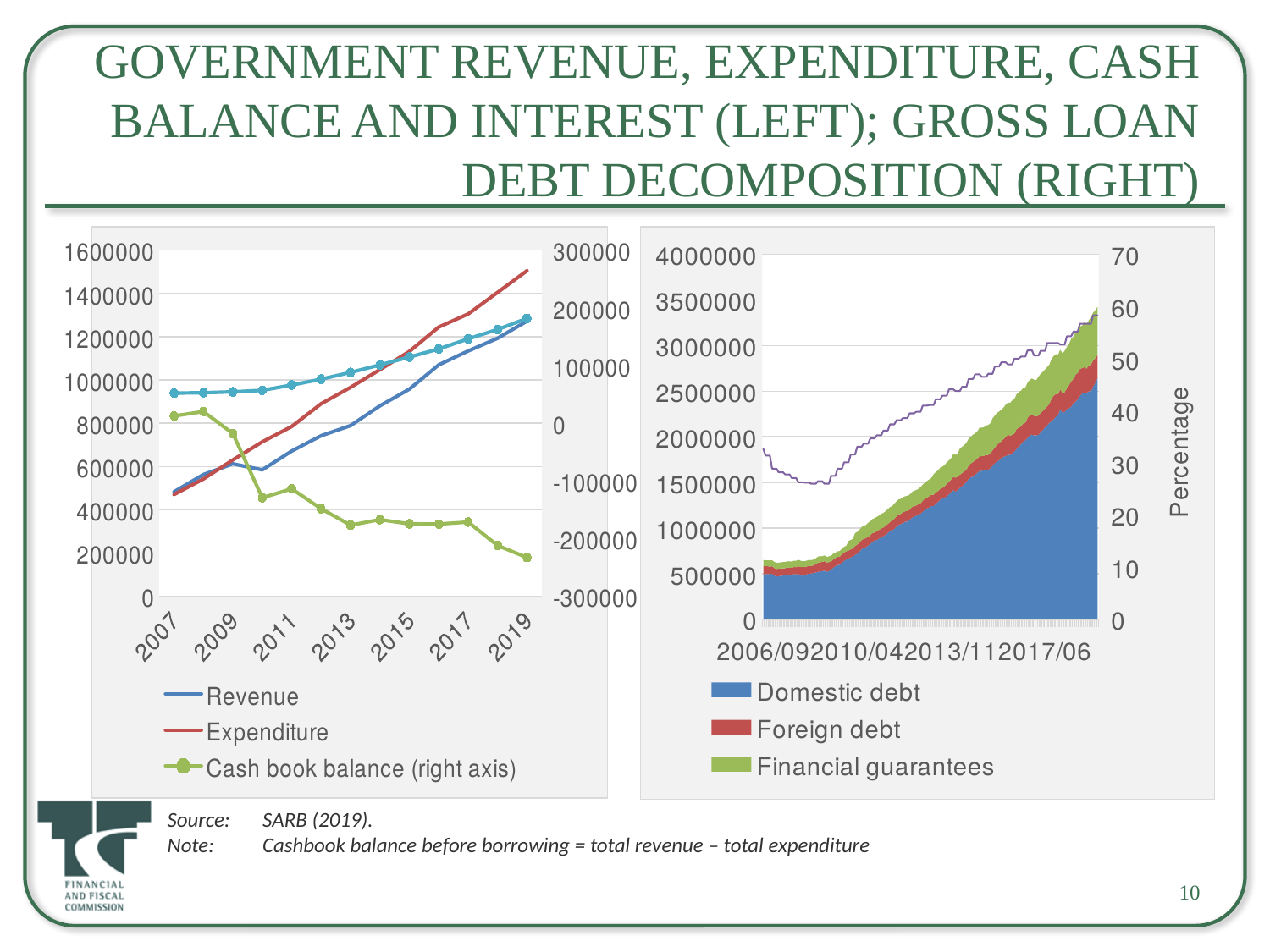

10
# Government revenue, expenditure, cash balance and Interest (left); Gross loan debt decomposition (right)

### Chart

| Category | Revenue | Expenditure | Cash book balance (right axis) | Expenditure: Interest (right axis) |
|---|---|---|---|---|
| 2007 | 482697.0 | 470163.0 | 12534.0 | 52164.0 |
| 2008 | 562400.0 | 542220.0 | 20181.0 | 52835.0 |
| 2009 | 612067.0 | 630092.0 | -18025.0 | 54326.0 |
| 2010 | 584489.0 | 713745.0 | -129255.0 | 57016.0 |
| 2011 | 671077.0 | 784825.0 | -113748.0 | 66170.0 |
| 2012 | 741811.0 | 890022.0 | -148211.0 | 76370.0 |
| 2013 | 788832.0 | 965577.0 | -176745.0 | 88063.0 |
| 2014 | 880554.0 | 1047699.0 | -167145.0 | 101090.0 |
| 2015 | 957259.0 | 1131794.0 | -174534.0 | 114704.0 |
| 2016 | 1069772.0 | 1244586.0 | -174814.0 | 128736.0 |
| 2017 | 1134137.0 | 1305500.0 | -171362.0 | 146337.0 |
| 2018 | 1192913.0 | 1404985.0 | -212073.0 | 162570.0 |
| 2019 | 1272232.0 | 1505089.0 | -232858.0 | 181797.0 |

### Chart

| Category | Domestic debt | Foreign debt | Financial guarantees | Gross loan debt (%GDP right axis) |
|---|---|---|---|---|
| 2006/09 | 493310.0 | 89799.0 | 66357.0 | 32.7 |
| 2006/10 | 496826.0 | 84324.0 | 66357.0 | 31.4 |
| 2006/11 | 497295.0 | 83876.0 | 66357.0 | 31.4 |
| 2006/12 | 496420.0 | 80326.0 | 66941.0 | 31.4 |
| 2007/01 | 498734.0 | 83080.0 | 66941.0 | 28.9 |
| 2007/02 | 480220.0 | 82141.0 | 66941.0 | 28.9 |
| 2007/03 | 469483.0 | 82581.0 | 67783.0 | 28.9 |
| 2007/04 | 472251.0 | 81038.0 | 67783.0 | 28.2 |
| 2007/05 | 477096.0 | 79514.0 | 67783.0 | 28.2 |
| 2007/06 | 479276.0 | 79827.0 | 68253.0 | 28.2 |
| 2007/07 | 482868.0 | 77357.0 | 68253.0 | 27.8 |
| 2007/08 | 490461.0 | 77789.0 | 68253.0 | 27.8 |
| 2007/09 | 489485.0 | 76661.0 | 68786.0 | 27.8 |
| 2007/10 | 490356.0 | 73860.0 | 68786.0 | 27.1 |
| 2007/11 | 496293.0 | 76878.0 | 68786.0 | 27.1 |
| 2007/12 | 493238.0 | 77608.0 | 69780.0 | 27.1 |
| 2008/01 | 497835.0 | 85027.0 | 69780.0 | 26.3 |
| 2008/02 | 483391.0 | 89519.0 | 69780.0 | 26.3 |
| 2008/03 | 475658.0 | 96218.0 | 64485.0 | 26.3 |
| 2008/04 | 488342.0 | 84731.0 | 64485.0 | 26.2 |
| 2008/05 | 495208.0 | 84507.0 | 64485.0 | 26.2 |
| 2008/06 | 500443.0 | 87620.0 | 63947.0 | 26.2 |
| 2008/07 | 502416.0 | 82141.0 | 63947.0 | 26.0 |
| 2008/08 | 507947.0 | 83270.0 | 63947.0 | 26.0 |
| 2008/09 | 513797.0 | 88521.0 | 65587.0 | 26.0 |
| 2008/10 | 519565.0 | 101582.0 | 65587.0 | 26.5 |
| 2008/11 | 524376.0 | 101489.0 | 65587.0 | 26.5 |
| 2008/12 | 528791.0 | 99171.0 | 63351.0 | 26.5 |
| 2009/01 | 533777.0 | 103431.0 | 63351.0 | 26.0 |
| 2009/02 | 520373.0 | 100276.0 | 63351.0 | 26.0 |
| 2009/03 | 529702.0 | 97283.0 | 63038.0 | 26.0 |
| 2009/04 | 546061.0 | 85995.0 | 63038.0 | 27.5 |
| 2009/05 | 565489.0 | 90398.0 | 63038.0 | 27.5 |
| 2009/06 | 583028.0 | 87347.0 | 60761.0 | 27.5 |
| 2009/07 | 595766.0 | 88546.0 | 60761.0 | 28.9 |
| 2009/08 | 598695.0 | 88930.0 | 60761.0 | 28.9 |
| 2009/09 | 623193.0 | 89843.0 | 61343.0 | 28.9 |
| 2009/10 | 639858.0 | 92761.0 | 61343.0 | 30.1 |
| 2009/11 | 655270.0 | 90050.0 | 61343.0 | 30.1 |
| 2009/12 | 666203.0 | 88088.0 | 102798.0 | 30.1 |
| 2010/01 | 678635.0 | 88529.0 | 102798.0 | 31.6 |
| 2010/02 | 688112.0 | 89684.0 | 102798.0 | 31.6 |
| 2010/03 | 705459.0 | 99667.0 | 139395.0 | 31.6 |
| 2010/04 | 720981.0 | 98239.0 | 139395.0 | 33.1 |
| 2010/05 | 742126.0 | 99935.0 | 139395.0 | 33.1 |
| 2010/06 | 768518.0 | 99539.0 | 143242.0 | 33.1 |
| 2010/07 | 784140.0 | 97653.0 | 143242.0 | 33.7 |
| 2010/08 | 792092.0 | 97814.0 | 143242.0 | 33.7 |
| 2010/09 | 809225.0 | 94754.0 | 153244.0 | 33.7 |
| 2010/10 | 827376.0 | 94812.0 | 153244.0 | 34.7 |
| 2010/11 | 850252.0 | 94562.0 | 153244.0 | 34.7 |
| 2010/12 | 863979.0 | 88926.0 | 157348.0 | 34.7 |
| 2011/01 | 868919.0 | 96795.0 | 157348.0 | 35.3 |
| 2011/02 | 885834.0 | 94376.0 | 157348.0 | 35.3 |
| 2011/03 | 898347.0 | 97851.0 | 160043.0 | 35.3 |
| 2011/04 | 910658.0 | 95884.0 | 160043.0 | 36.2 |
| 2011/05 | 926829.0 | 98433.0 | 160043.0 | 36.2 |
| 2011/06 | 947220.0 | 97756.0 | 161985.0 | 36.2 |
| 2011/07 | 972662.0 | 95922.0 | 161985.0 | 37.4 |
| 2011/08 | 977465.0 | 100677.0 | 161985.0 | 37.4 |
| 2011/09 | 991084.0 | 112866.0 | 164403.0 | 37.4 |
| 2011/10 | 1018897.0 | 109506.0 | 164403.0 | 38.2 |
| 2011/11 | 1036467.0 | 114651.0 | 164403.0 | 38.2 |
| 2011/12 | 1044612.0 | 111271.0 | 164503.0 | 38.2 |
| 2012/01 | 1054649.0 | 118415.0 | 164503.0 | 38.6 |
| 2012/02 | 1071314.0 | 113496.0 | 164503.0 | 38.6 |
| 2012/03 | 1070939.0 | 116851.0 | 164338.0 | 38.6 |
| 2012/04 | 1093553.0 | 108938.0 | 164338.0 | 39.5 |
| 2012/05 | 1110686.0 | 117546.0 | 164338.0 | 39.5 |
| 2012/06 | 1128437.0 | 113682.0 | 168536.0 | 39.5 |
| 2012/07 | 1135196.0 | 112417.0 | 168536.0 | 39.8 |
| 2012/08 | 1144744.0 | 116471.0 | 168536.0 | 39.8 |
| 2012/09 | 1158378.0 | 114755.0 | 176552.0 | 39.8 |
| 2012/10 | 1178804.0 | 119733.0 | 176552.0 | 41.0 |
| 2012/11 | 1202626.0 | 121217.0 | 176552.0 | 41.0 |
| 2012/12 | 1217100.0 | 117009.0 | 183768.0 | 41.0 |
| 2013/01 | 1226106.0 | 123450.0 | 183768.0 | 41.1 |
| 2013/02 | 1242986.0 | 122112.0 | 183768.0 | 41.1 |
| 2013/03 | 1241119.0 | 124555.0 | 224768.0 | 41.1 |
| 2013/04 | 1269050.0 | 121226.0 | 224768.0 | 42.2 |
| 2013/05 | 1287690.0 | 119285.0 | 224768.0 | 42.2 |
| 2013/06 | 1310600.0 | 117581.0 | 233640.0 | 42.2 |
| 2013/07 | 1324692.0 | 115454.0 | 233640.0 | 42.9 |
| 2013/08 | 1335310.0 | 121151.0 | 233640.0 | 42.9 |
| 2013/09 | 1347451.0 | 139265.0 | 233251.0 | 42.9 |
| 2013/10 | 1371029.0 | 136322.0 | 233251.0 | 44.1 |
| 2013/11 | 1392528.0 | 138958.0 | 233251.0 | 44.1 |
| 2013/12 | 1418149.0 | 143073.0 | 249693.0 | 44.1 |
| 2014/01 | 1399733.0 | 152942.0 | 249693.0 | 43.8 |
| 2014/02 | 1416861.0 | 145684.0 | 249693.0 | 43.8 |
| 2014/03 | 1441094.0 | 143677.0 | 288041.0 | 43.8 |
| 2014/04 | 1459824.0 | 141930.0 | 288041.0 | 44.6 |
| 2014/05 | 1482767.0 | 140556.0 | 288041.0 | 44.6 |
| 2014/06 | 1508482.0 | 131637.0 | 293023.0 | 44.6 |
| 2014/07 | 1537650.0 | 149592.0 | 293023.0 | 46.1 |
| 2014/08 | 1557413.0 | 148031.0 | 293023.0 | 46.1 |
| 2014/09 | 1563119.0 | 161830.0 | 297951.0 | 46.1 |
| 2014/10 | 1587220.0 | 154376.0 | 297951.0 | 47.0 |
| 2014/11 | 1606279.0 | 155448.0 | 297951.0 | 47.0 |
| 2014/12 | 1625801.0 | 162239.0 | 312160.0 | 47.0 |
| 2015/01 | 1628041.0 | 160111.0 | 312160.0 | 46.5 |
| 2015/02 | 1632665.0 | 160282.0 | 312160.0 | 46.5 |
| 2015/03 | 1632084.0 | 166831.0 | 327169.0 | 46.5 |
| 2015/04 | 1641103.0 | 161711.0 | 327169.0 | 47.1 |
| 2015/05 | 1657110.0 | 165790.0 | 327169.0 | 47.1 |
| 2015/06 | 1684908.0 | 166630.0 | 350783.0 | 47.1 |
| 2015/07 | 1711227.0 | 171747.0 | 350783.0 | 48.5 |
| 2015/08 | 1729608.0 | 181627.0 | 350783.0 | 48.5 |
| 2015/09 | 1743541.0 | 188976.0 | 344873.0 | 48.5 |
| 2015/10 | 1766461.0 | 186026.0 | 344873.0 | 49.3 |
| 2015/11 | 1781073.0 | 193431.0 | 344873.0 | 49.3 |
| 2015/12 | 1788008.0 | 209989.0 | 355319.0 | 49.3 |
| 2016/01 | 1803443.0 | 215824.0 | 355319.0 | 48.9 |
| 2016/02 | 1801123.0 | 216119.0 | 355319.0 | 48.9 |
| 2016/03 | 1819363.0 | 199607.0 | 380136.0 | 48.9 |
| 2016/04 | 1840036.0 | 196675.0 | 380136.0 | 50.0 |
| 2016/05 | 1868434.0 | 218326.0 | 380136.0 | 50.0 |
| 2016/06 | 1894062.0 | 204947.0 | 389871.0 | 50.0 |
| 2016/07 | 1919995.0 | 195771.0 | 389871.0 | 50.4 |
| 2016/08 | 1944892.0 | 201090.0 | 389871.0 | 50.4 |
| 2016/09 | 1963166.0 | 192472.0 | 385540.0 | 50.4 |
| 2016/10 | 1989673.0 | 218036.0 | 385540.0 | 51.6 |
| 2016/11 | 2014510.0 | 224352.0 | 385540.0 | 51.6 |
| 2016/12 | 2024398.0 | 218973.0 | 396573.0 | 51.6 |
| 2017/01 | 2014055.0 | 215607.0 | 396573.0 | 50.6 |
| 2017/02 | 2017337.0 | 208597.0 | 396573.0 | 50.6 |
| 2017/03 | 2020226.0 | 212754.0 | 426234.0 | 50.6 |
| 2017/04 | 2051284.0 | 211510.0 | 426234.0 | 51.5 |
| 2017/05 | 2074906.0 | 210005.0 | 426234.0 | 51.5 |
| 2017/06 | 2103390.0 | 205998.0 | 428934.0 | 51.5 |
| 2017/07 | 2127121.0 | 208264.0 | 428934.0 | 53.0 |
| 2017/08 | 2155155.0 | 207807.0 | 428934.0 | 53.0 |
| 2017/09 | 2170847.0 | 248111.0 | 434947.0 | 53.0 |
| 2017/10 | 2193704.0 | 257703.0 | 434947.0 | 53.0 |
| 2017/11 | 2221554.0 | 249119.0 | 434947.0 | 53.0 |
| 2017/12 | 2241871.0 | 225531.0 | 434293.0 | 53.0 |
| 2018/01 | 2302541.0 | 217571.0 | 434293.0 | 52.7 |
| 2018/02 | 2264547.0 | 215569.0 | 434293.0 | 52.7 |
| 2018/03 | 2271910.0 | 217811.0 | 453039.0 | 52.7 |
| 2018/04 | 2304876.0 | 226766.0 | 453039.0 | 54.3 |
| 2018/05 | 2312430.0 | 254366.0 | 453039.0 | 54.3 |
| 2018/06 | 2330354.0 | 278283.0 | 465946.0 | 54.3 |
| 2018/07 | 2370374.0 | 264481.0 | 465946.0 | 55.2 |
| 2018/08 | 2384376.0 | 297378.0 | 465946.0 | 55.2 |
| 2018/09 | 2413403.0 | 286396.0 | 465692.0 | 55.2 |
| 2018/10 | 2447226.0 | 297234.0 | 465692.0 | 56.7 |
| 2018/11 | 2476400.0 | 276668.0 | 465692.0 | 56.7 |
| 2018/12 | 2474647.0 | 289341.0 | 494334.0 | 56.7 |
| 2019/01 | 2479531.0 | 267329.0 | 494334.0 | 56.7 |
| 2019/02 | 2500332.0 | 280802.0 | 494334.0 | 56.7 |
| 2019/03 | 2498490.0 | 291314.0 | 525102.0 | 56.7 |
| 2019/04 | 2548417.0 | 286737.0 | 525102.0 | 58.3 |
| 2019/05 | 2593012.0 | 268917.0 | 525102.0 | 58.3 |
| 2019/06 | 2640276.0 | 259842.0 | 525102.0 | 58.3 |
Source:	SARB (2019).
Note:	Cashbook balance before borrowing = total revenue – total expenditure